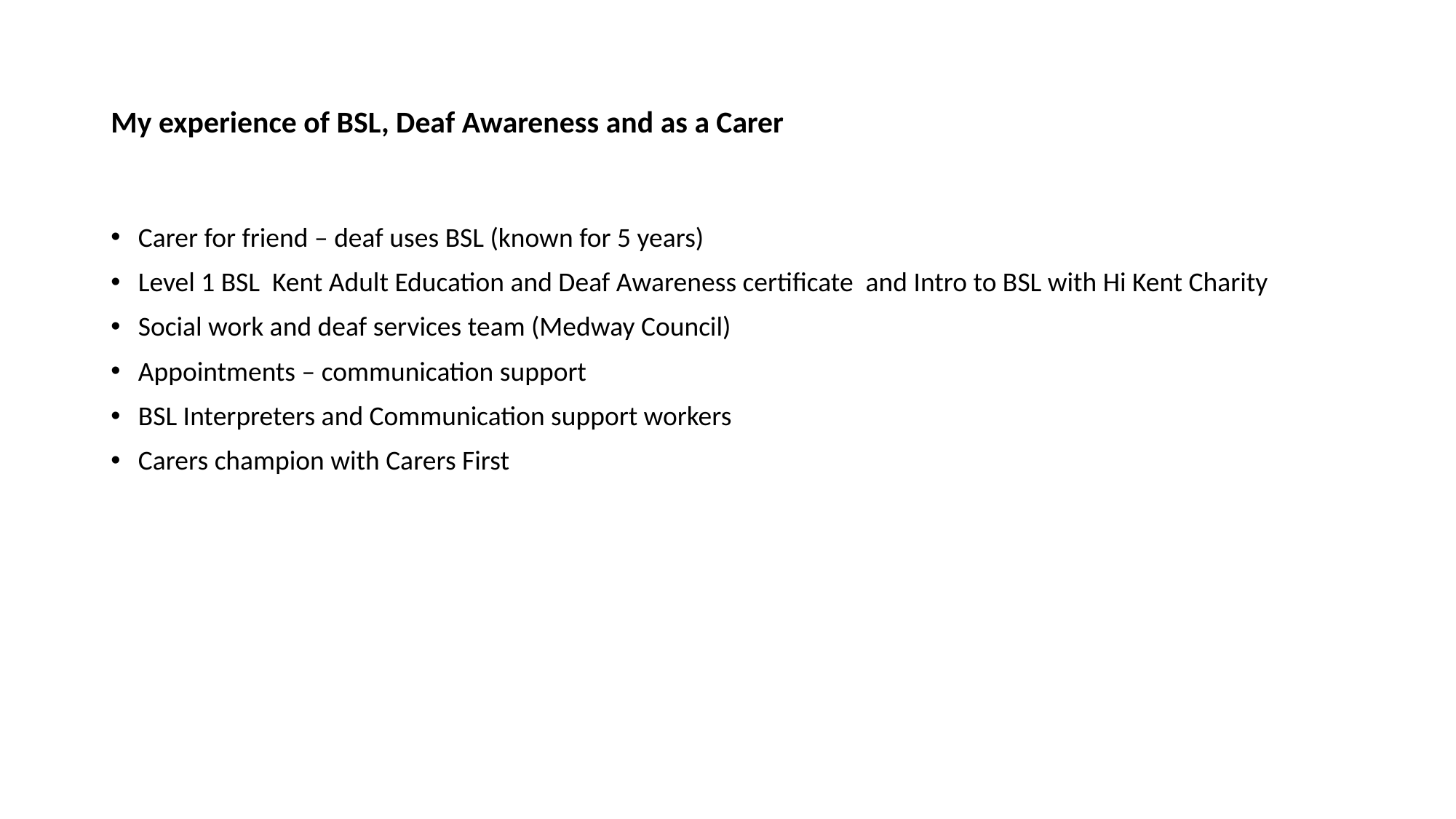

# My experience of BSL, Deaf Awareness and as a Carer
Carer for friend – deaf uses BSL (known for 5 years)
Level 1 BSL  Kent Adult Education and Deaf Awareness certificate  and Intro to BSL with Hi Kent Charity
Social work and deaf services team (Medway Council)
Appointments – communication support
BSL Interpreters and Communication support workers
Carers champion with Carers First